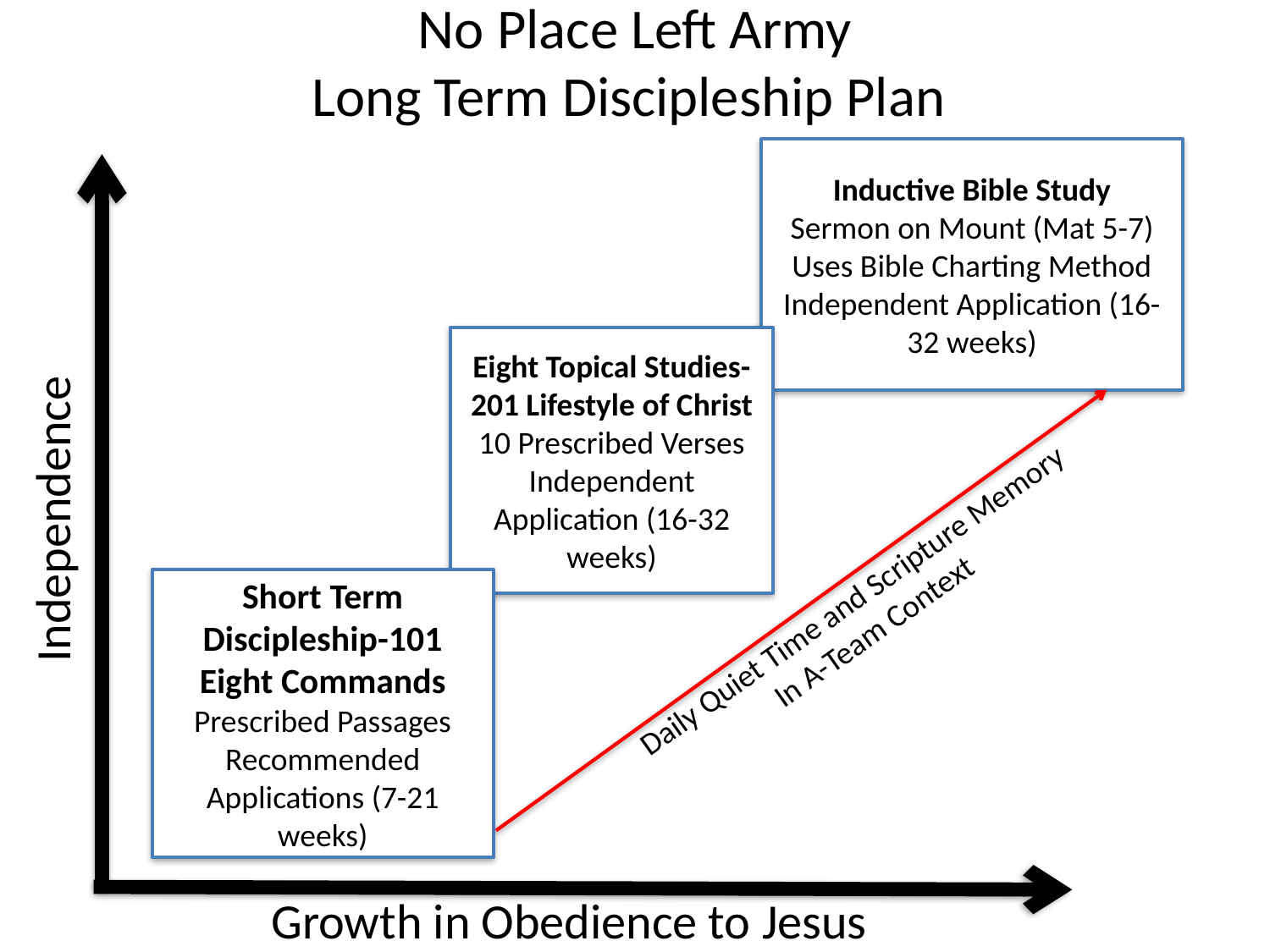

# No Place Left Army Long Term Discipleship Plan
Inductive Bible Study
Sermon on Mount (Mat 5-7)
Uses Bible Charting Method
Independent Application (16-32 weeks)
Eight Topical Studies-201 Lifestyle of Christ
10 Prescribed Verses
Independent Application (16-32 weeks)
Daily Quiet Time and Scripture Memory
In A-Team Context
Independence
Short Term Discipleship-101
Eight Commands
Prescribed Passages
Recommended Applications (7-21 weeks)
Growth in Obedience to Jesus